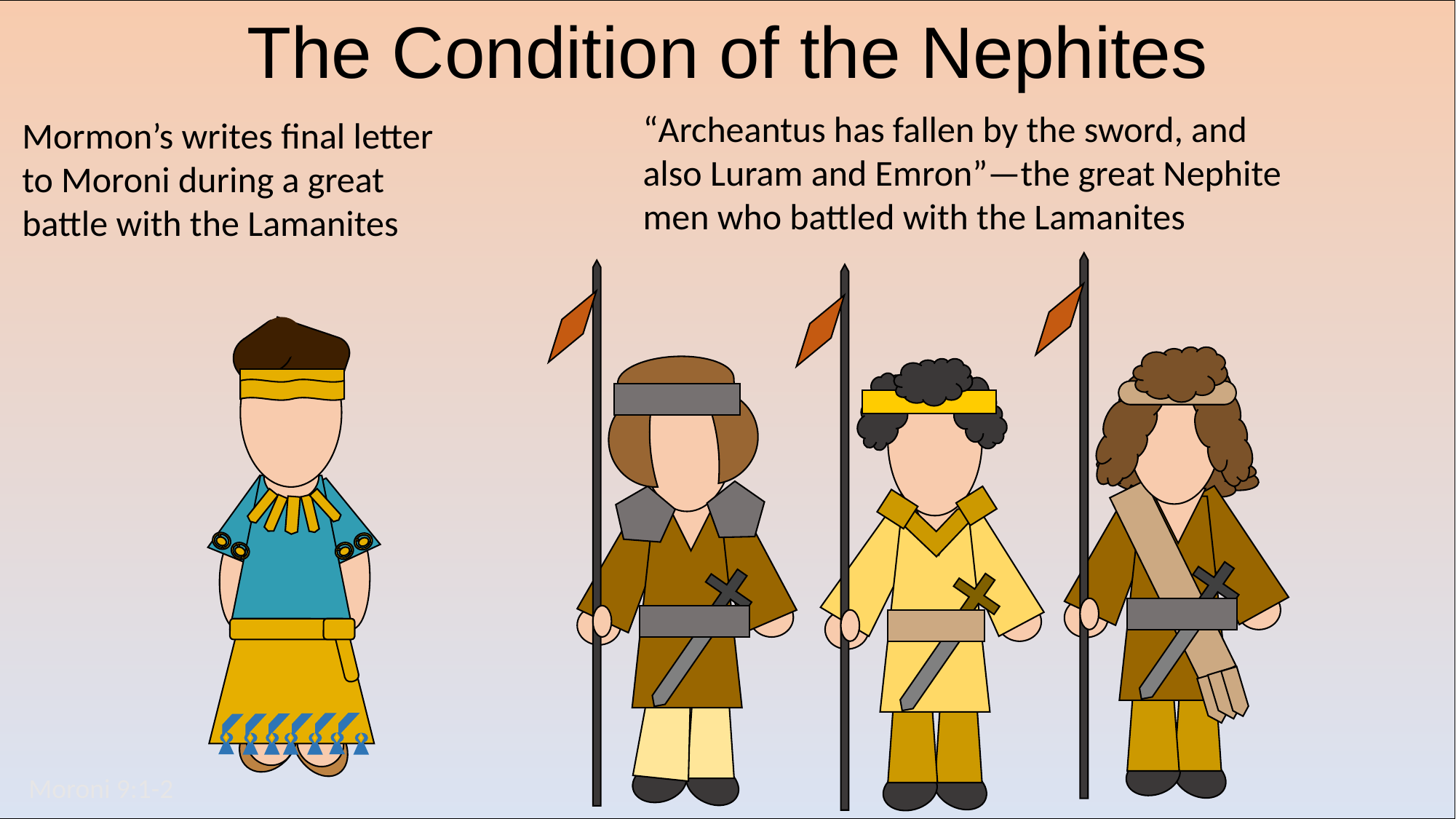

The Condition of the Nephites
“Archeantus has fallen by the sword, and also Luram and Emron”—the great Nephite men who battled with the Lamanites
Mormon’s writes final letter to Moroni during a great battle with the Lamanites

Moroni 9:1-2